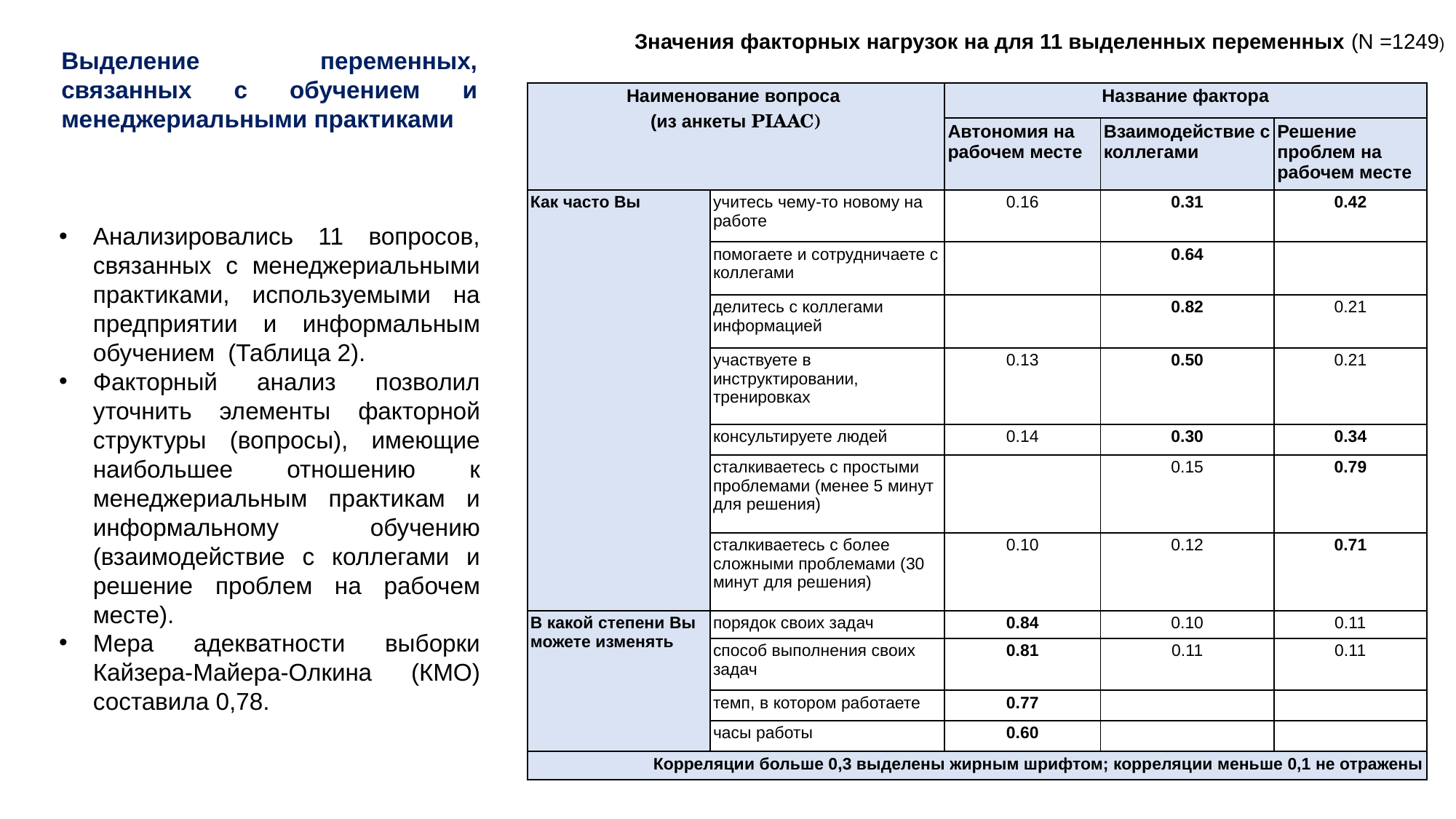

Значения факторных нагрузок на для 11 выделенных переменных (N =1249)

Выделение переменных, связанных с обучением и менеджериальными практиками
| Наименование вопроса (из анкеты PIAAC) |  | Название фактора |  |  |
| --- | --- | --- | --- | --- |
|  |  | Автономия на рабочем месте | Взаимодействие с коллегами | Решение проблем на рабочем месте |
| Как часто Вы | учитесь чему-то новому на работе | 0.16 | 0.31 | 0.42 |
|  | помогаете и сотрудничаете с коллегами |  | 0.64 |  |
|  | делитесь с коллегами информацией |  | 0.82 | 0.21 |
|  | участвуете в инструктировании, тренировках | 0.13 | 0.50 | 0.21 |
|  | консультируете людей | 0.14 | 0.30 | 0.34 |
|  | сталкиваетесь с простыми проблемами (менее 5 минут для решения) |  | 0.15 | 0.79 |
|  | сталкиваетесь с более сложными проблемами (30 минут для решения) | 0.10 | 0.12 | 0.71 |
| В какой степени Вы можете изменять | порядок своих задач | 0.84 | 0.10 | 0.11 |
|  | способ выполнения своих задач | 0.81 | 0.11 | 0.11 |
|  | темп, в котором работаете | 0.77 |  |  |
|  | часы работы | 0.60 |  |  |
| Корреляции больше 0,3 выделены жирным шрифтом; корреляции меньше 0,1 не отражены |  |  |  |  |
Анализировались 11 вопросов, связанных с менеджериальными практиками, используемыми на предприятии и информальным обучением  (Таблица 2).
Факторный анализ позволил уточнить элементы факторной структуры (вопросы), имеющие наибольшее отношению к менеджериальным практикам и информальному обучению (взаимодействие с коллегами и решение проблем на рабочем месте).
Мера адекватности выборки Кайзера-Майера-Олкина (КМО) составила 0,78.